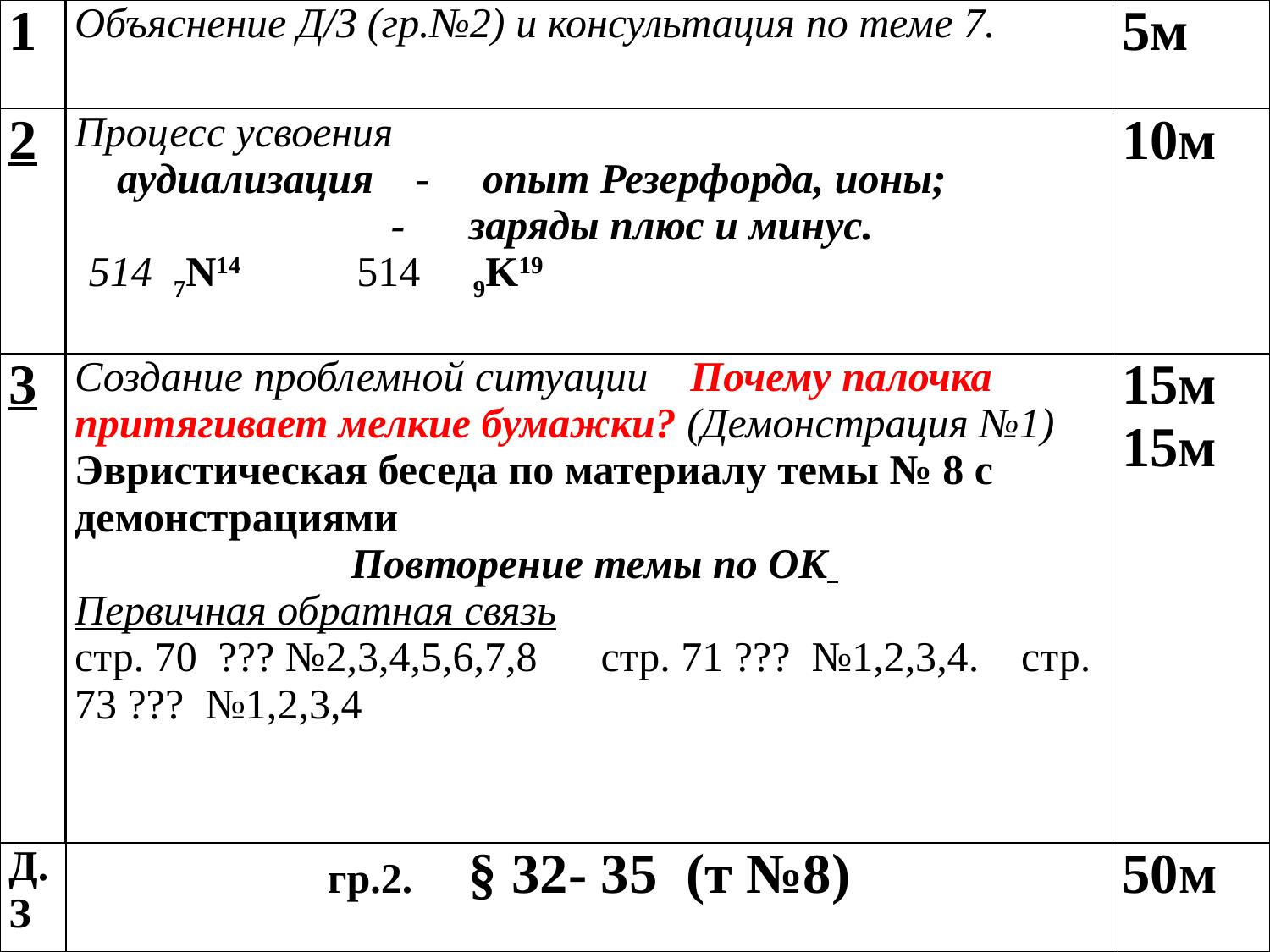

| 1 | Объяснение Д/З (гр.№2) и консультация по теме 7. | 5м |
| --- | --- | --- |
| 2 | Процесс усвоения аудиализация - опыт Резерфорда, ионы; - заряды плюс и минус. 514 7N14 514 9K19 | 10м |
| 3 | Создание проблемной ситуации Почему палочка притягивает мелкие бумажки? (Демонстрация №1) Эвристическая беседа по материалу темы № 8 с демонстрациями Повторение темы по ОК Первичная обратная связь стр. 70 ??? №2,3,4,5,6,7,8 стр. 71 ??? №1,2,3,4. стр. 73 ??? №1,2,3,4 | 15м 15м |
| д.з | гр.2. § 32- 35 (т №8) | 50м |